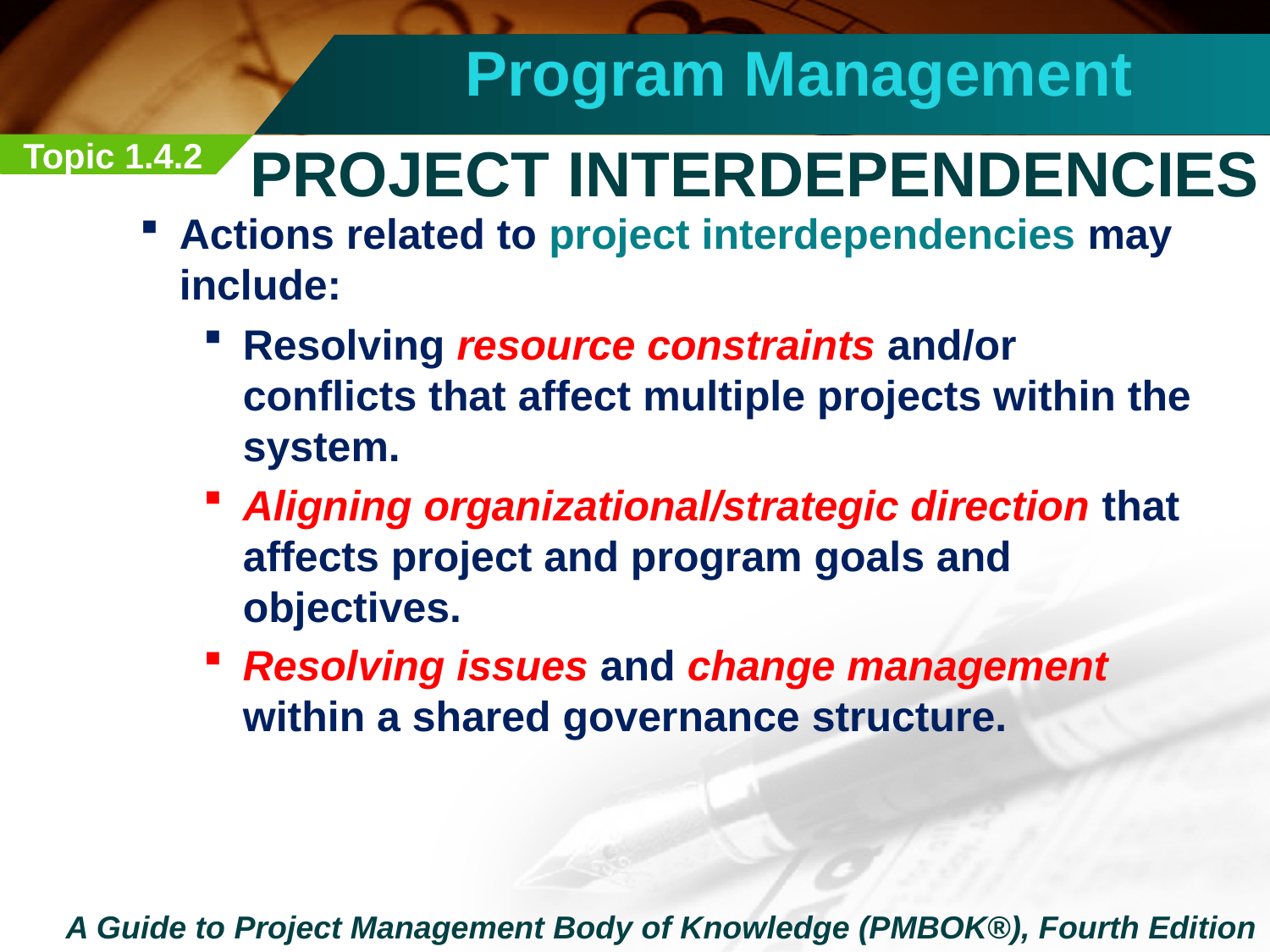

Program Management
Topic 1.4.2
Project interdependencieS
Actions related to project interdependencies may include:
Resolving resource constraints and/or conflicts that affect multiple projects within the system.
Aligning organizational/strategic direction that affects project and program goals and objectives.
Resolving issues and change management within a shared governance structure.
A Guide to Project Management Body of Knowledge (PMBOK®), Fourth Edition